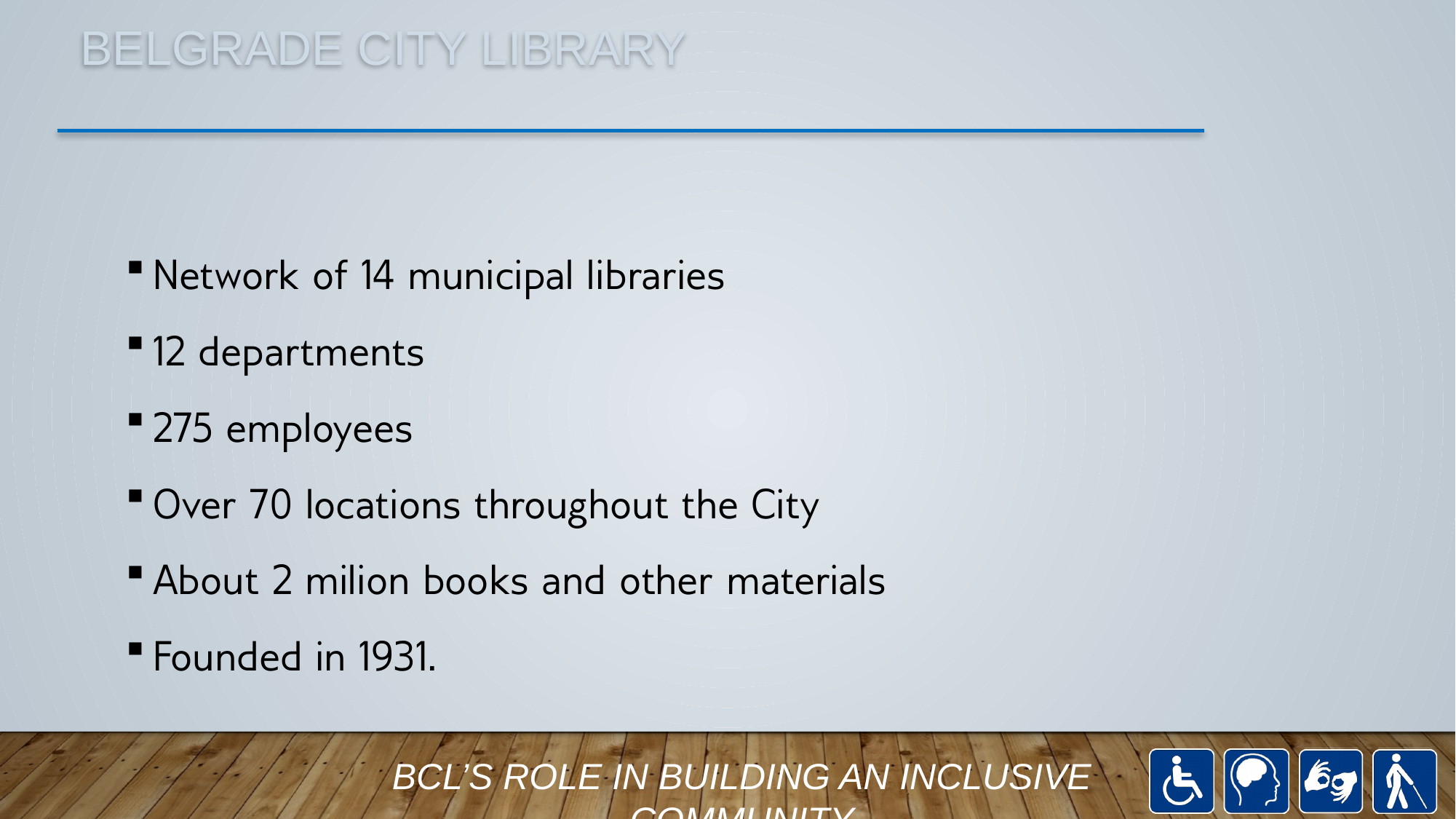

# Belgrade City Library
Network of 14 municipal libraries
12 departments
275 employees
Over 70 locations throughout the City
About 2 milion books and other materials
Founded in 1931.